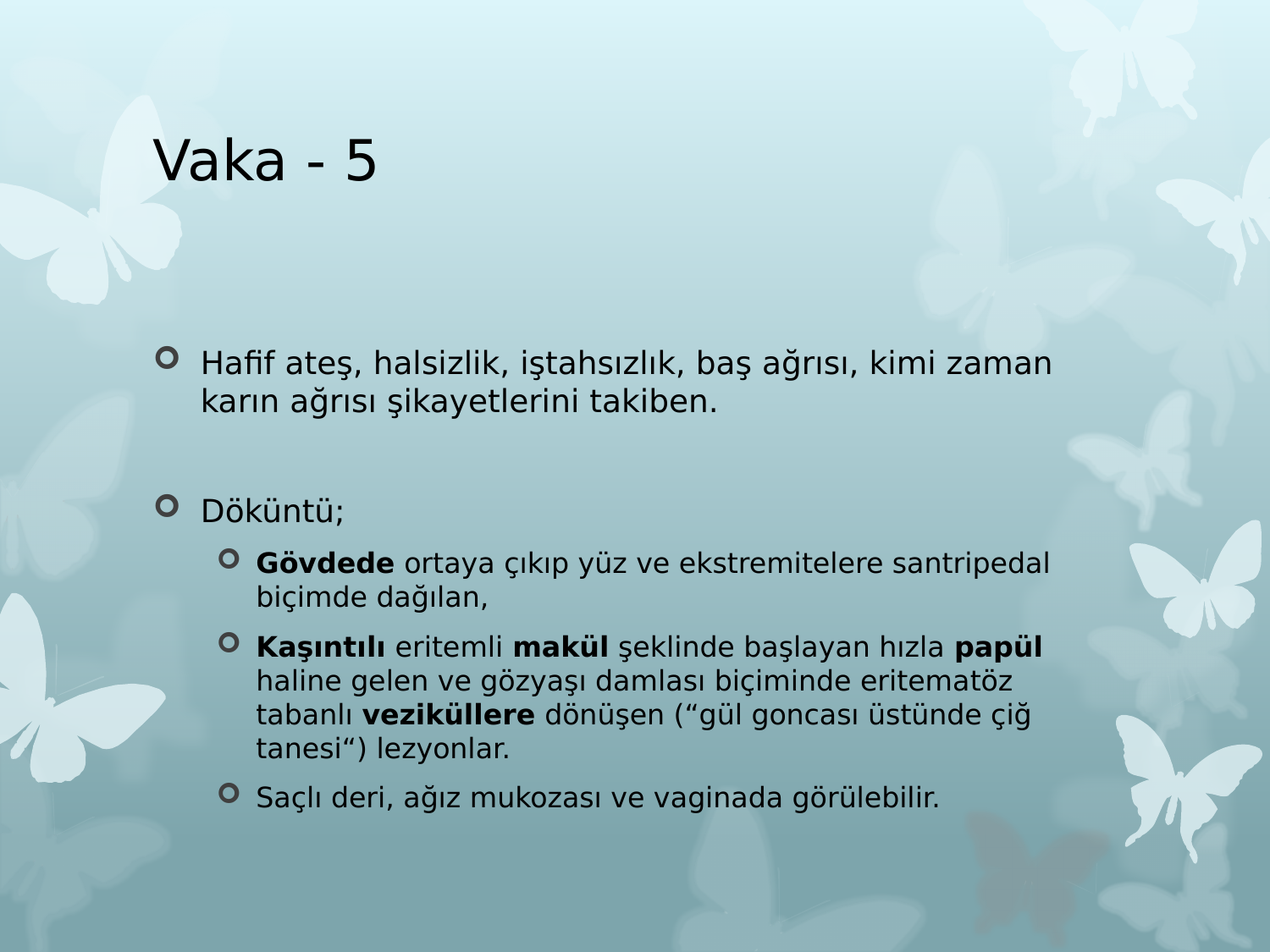

# Vaka - 5
Hafif ateş, halsizlik, iştahsızlık, baş ağrısı, kimi zaman karın ağrısı şikayetlerini takiben.

Döküntü;
Gövdede ortaya çıkıp yüz ve ekstremitelere santripedal biçimde dağılan,
Kaşıntılı eritemli makül şeklinde başlayan hızla papül haline gelen ve gözyaşı damlası biçiminde eritematöz tabanlı veziküllere dönüşen (“gül goncası üstünde çiğ tanesi“) lezyonlar.
Saçlı deri, ağız mukozası ve vaginada görülebilir.